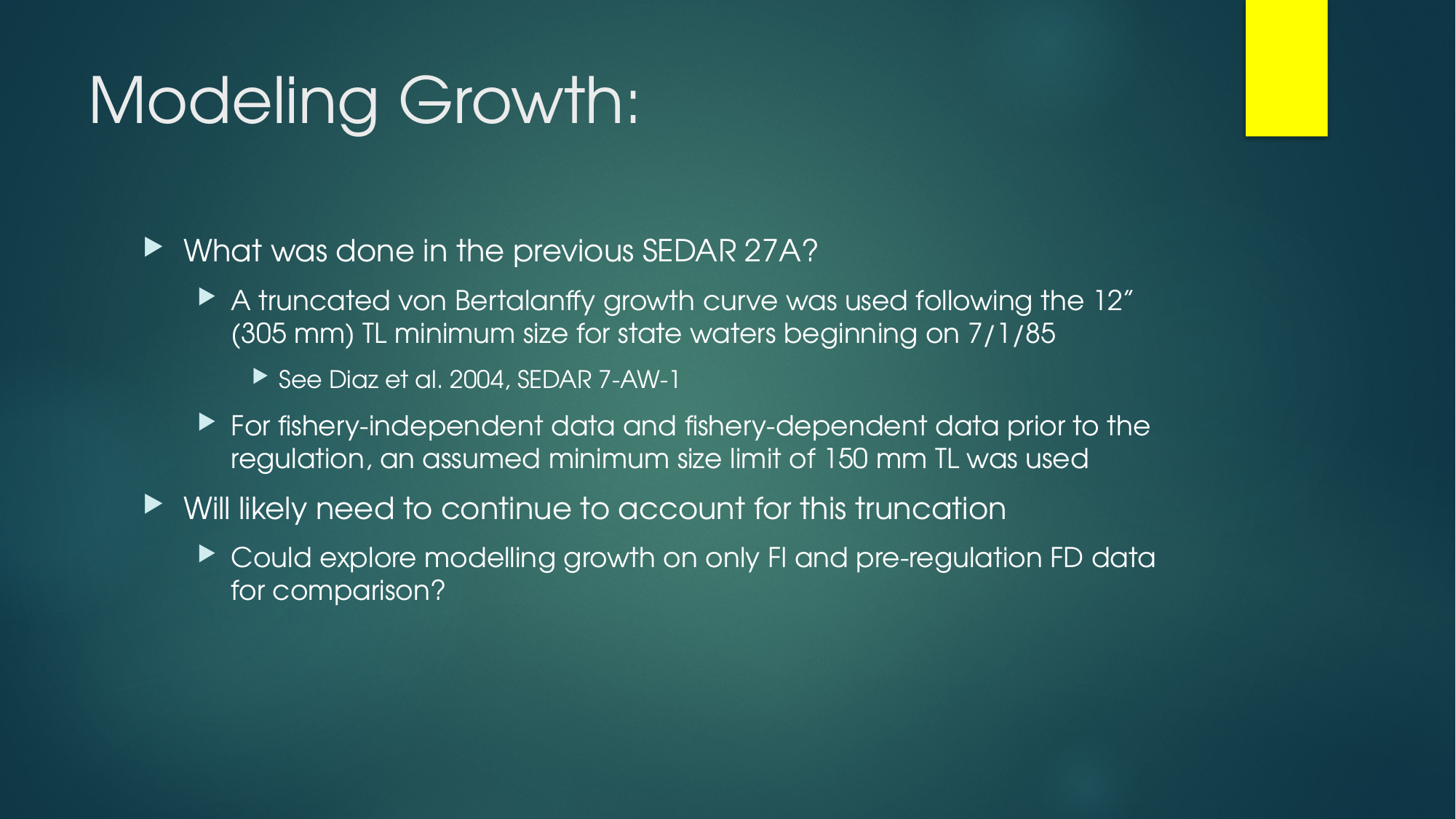

# Modeling Growth:
What was done in the previous SEDAR 27A?
A truncated von Bertalanffy growth curve was used following the 12” (305 mm) TL minimum size for state waters beginning on 7/1/85
See Diaz et al. 2004, SEDAR 7-AW-1
For fishery-independent data and fishery-dependent data prior to the regulation, an assumed minimum size limit of 150 mm TL was used
Will likely need to continue to account for this truncation
Could explore modelling growth on only FI and pre-regulation FD data for comparison?